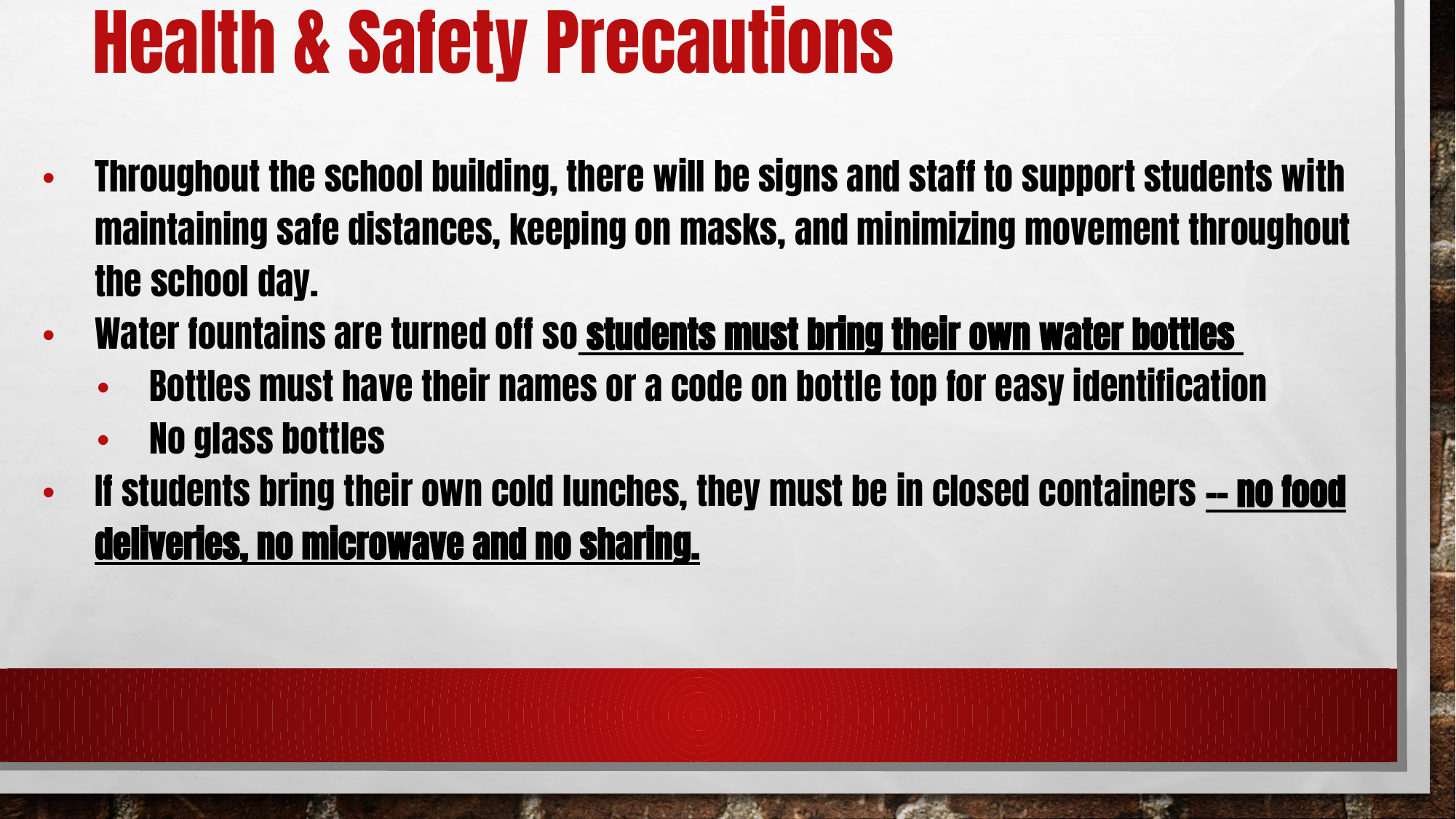

# Health & Safety Precautions

Throughout the school building, there will be signs and staff to support students with maintaining safe distances, keeping on masks, and minimizing movement throughout the school day.
Water fountains are turned off so students must bring their own water bottles
Bottles must have their names or a code on bottle top for easy identification
No glass bottles
If students bring their own cold lunches, they must be in closed containers -- no food deliveries, no microwave and no sharing.